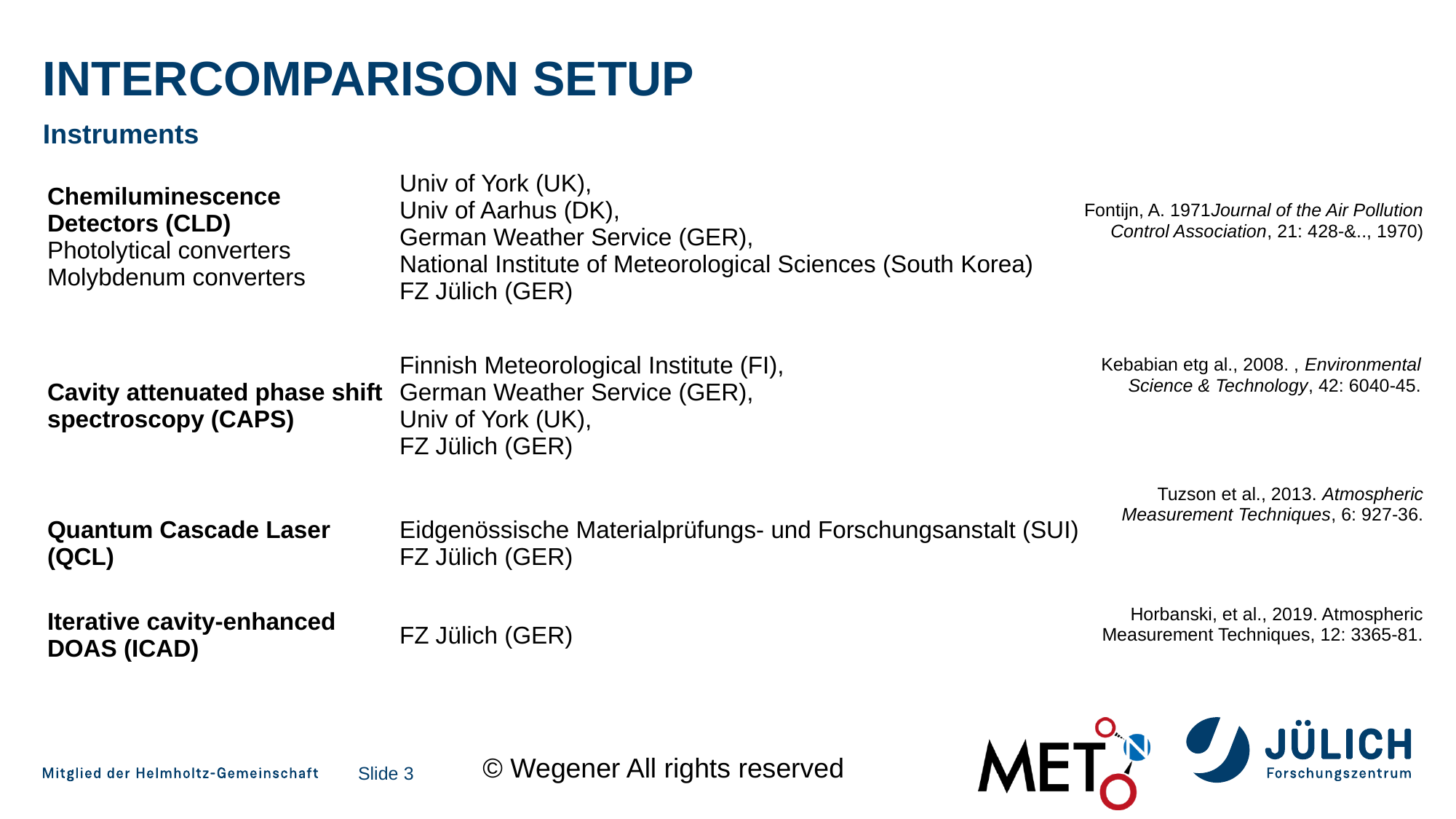

# Intercomparison SETUP
Instruments
| Chemiluminescence Detectors (CLD) Photolytical converters Molybdenum converters |  | Univ of York (UK), Univ of Aarhus (DK), German Weather Service (GER), National Institute of Meteorological Sciences (South Korea) FZ Jülich (GER) |
| --- | --- | --- |
|  |  |  |
Fontijn, A. 1971Journal of the Air Pollution Control Association, 21: 428-&.., 1970)
| Cavity attenuated phase shift spectroscopy (CAPS) |  | Finnish Meteorological Institute (FI), German Weather Service (GER), Univ of York (UK), FZ Jülich (GER) |
| --- | --- | --- |
|  |  |  |
Kebabian etg al., 2008. , Environmental Science & Technology, 42: 6040-45.
| Quantum Cascade Laser (QCL) |  | Eidgenössische Materialprüfungs- und Forschungsanstalt (SUI) FZ Jülich (GER) |
| --- | --- | --- |
|  |  |  |
Tuzson et al., 2013. Atmospheric Measurement Techniques, 6: 927-36.
Horbanski, et al., 2019. Atmospheric Measurement Techniques, 12: 3365-81.
| Iterative cavity-enhanced DOAS (ICAD) |  | FZ Jülich (GER) |
| --- | --- | --- |
|  |  |  |
Slide 3